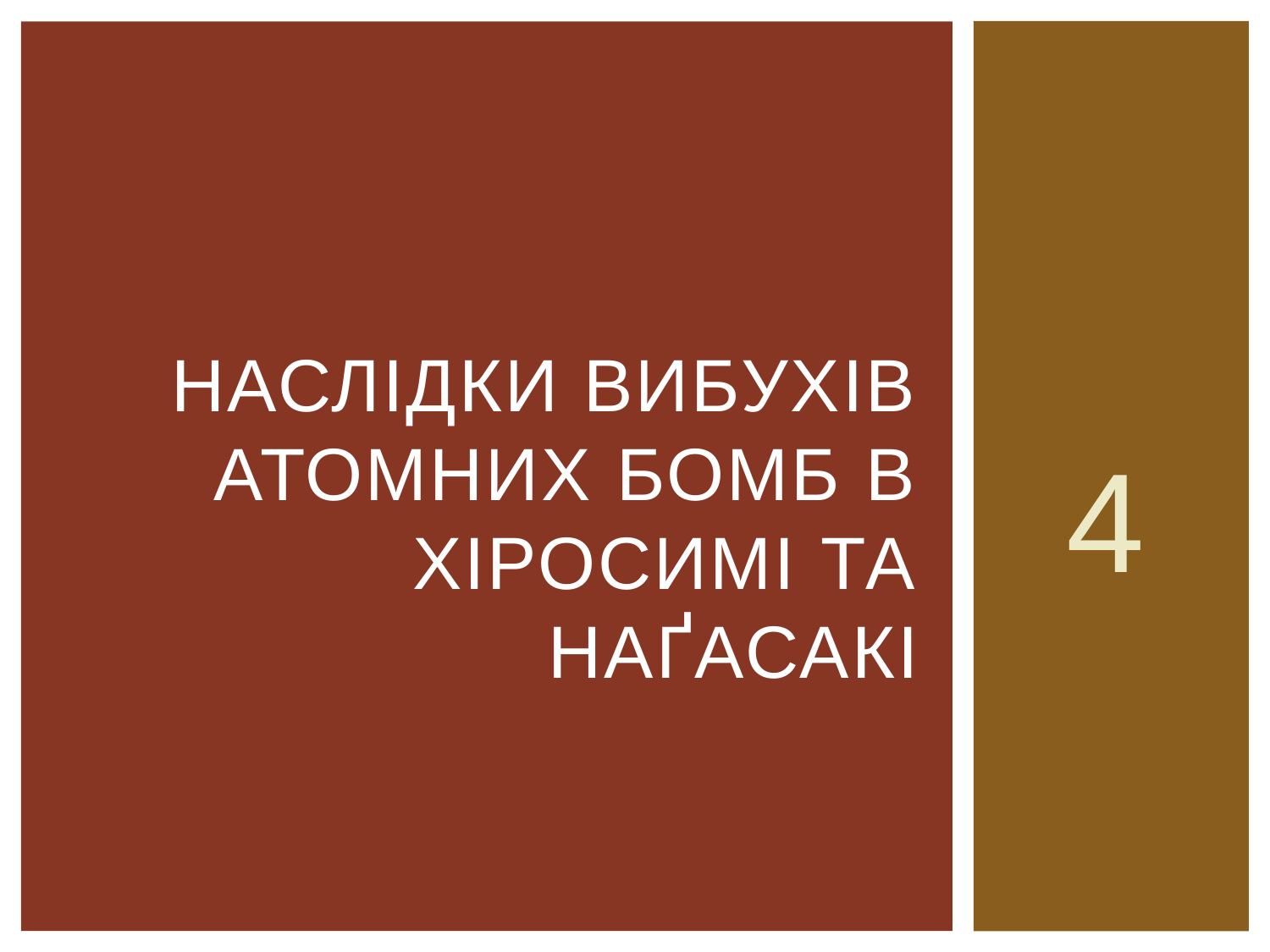

# Наслідки вибухів атомних бомб в Хіросимі та Наґасакі
4